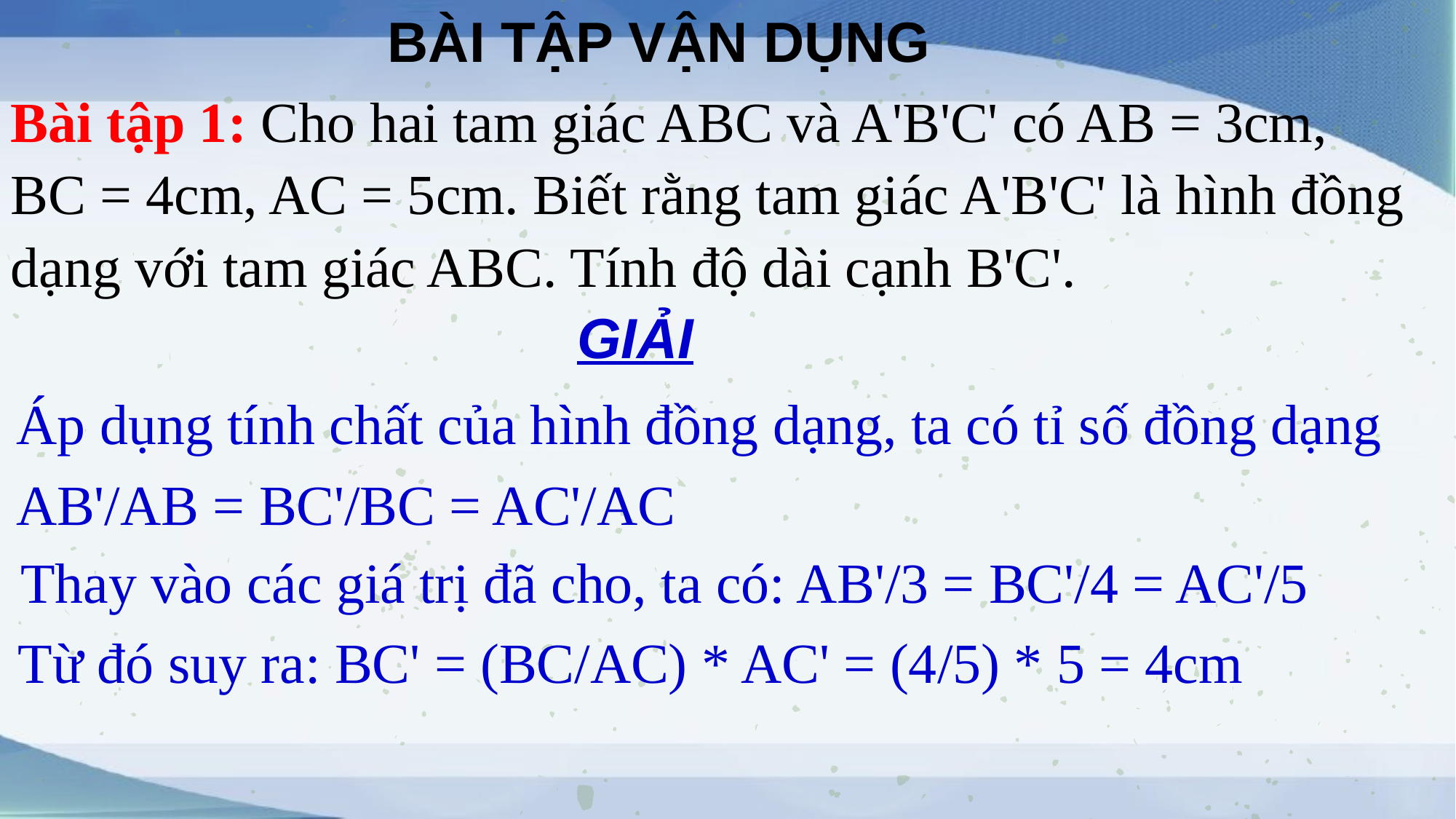

BÀI TẬP VẬN DỤNG
Bài tập 1: Cho hai tam giác ABC và A'B'C' có AB = 3cm,
BC = 4cm, AC = 5cm. Biết rằng tam giác A'B'C' là hình đồng dạng với tam giác ABC. Tính độ dài cạnh B'C'.
GIẢI
Áp dụng tính chất của hình đồng dạng, ta có tỉ số đồng dạng
AB'/AB = BC'/BC = AC'/AC
Thay vào các giá trị đã cho, ta có: AB'/3 = BC'/4 = AC'/5
Từ đó suy ra: BC' = (BC/AC) * AC' = (4/5) * 5 = 4cm